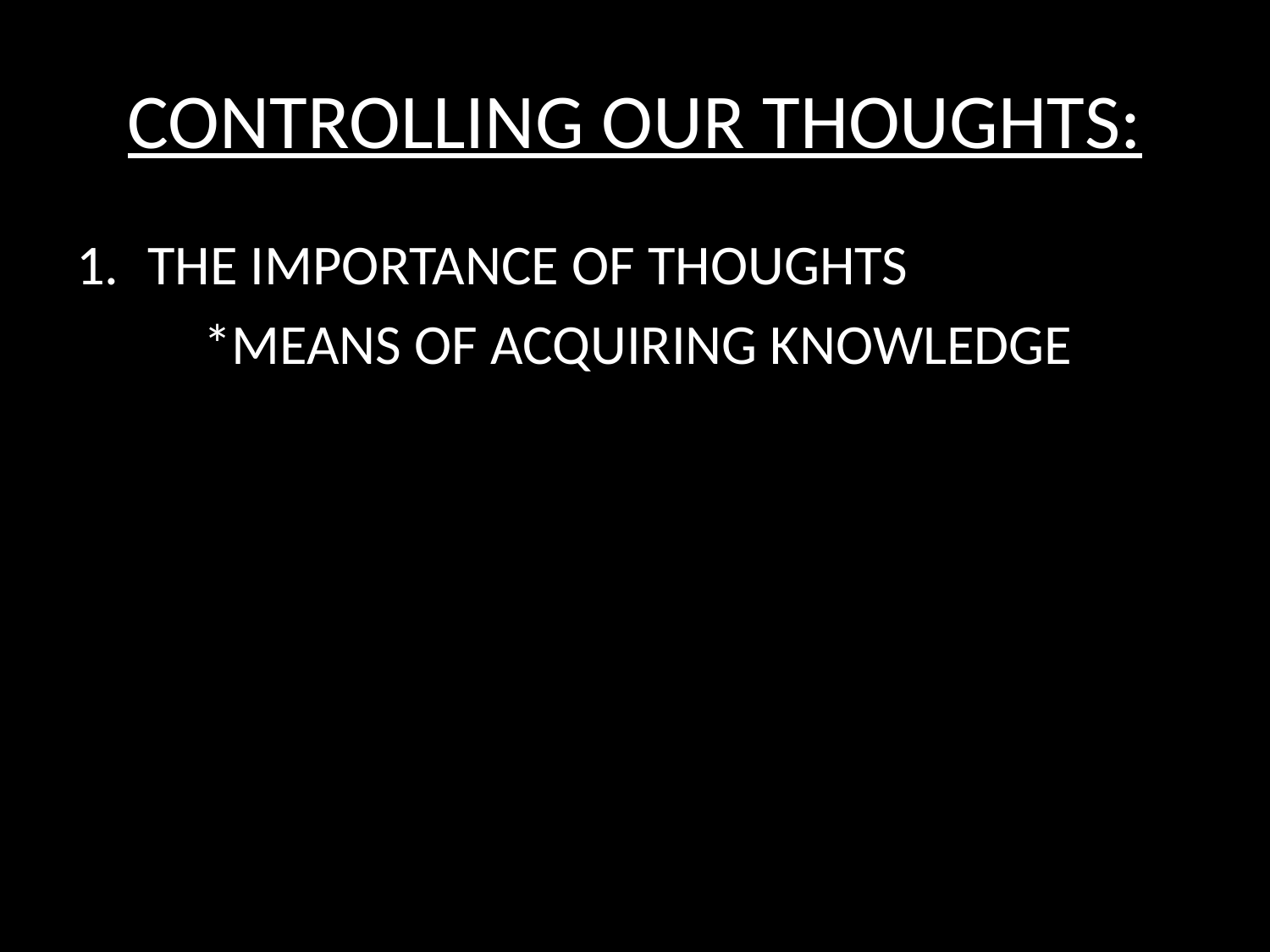

# CONTROLLING OUR THOUGHTS:
THE IMPORTANCE OF THOUGHTS
	*MEANS OF ACQUIRING KNOWLEDGE